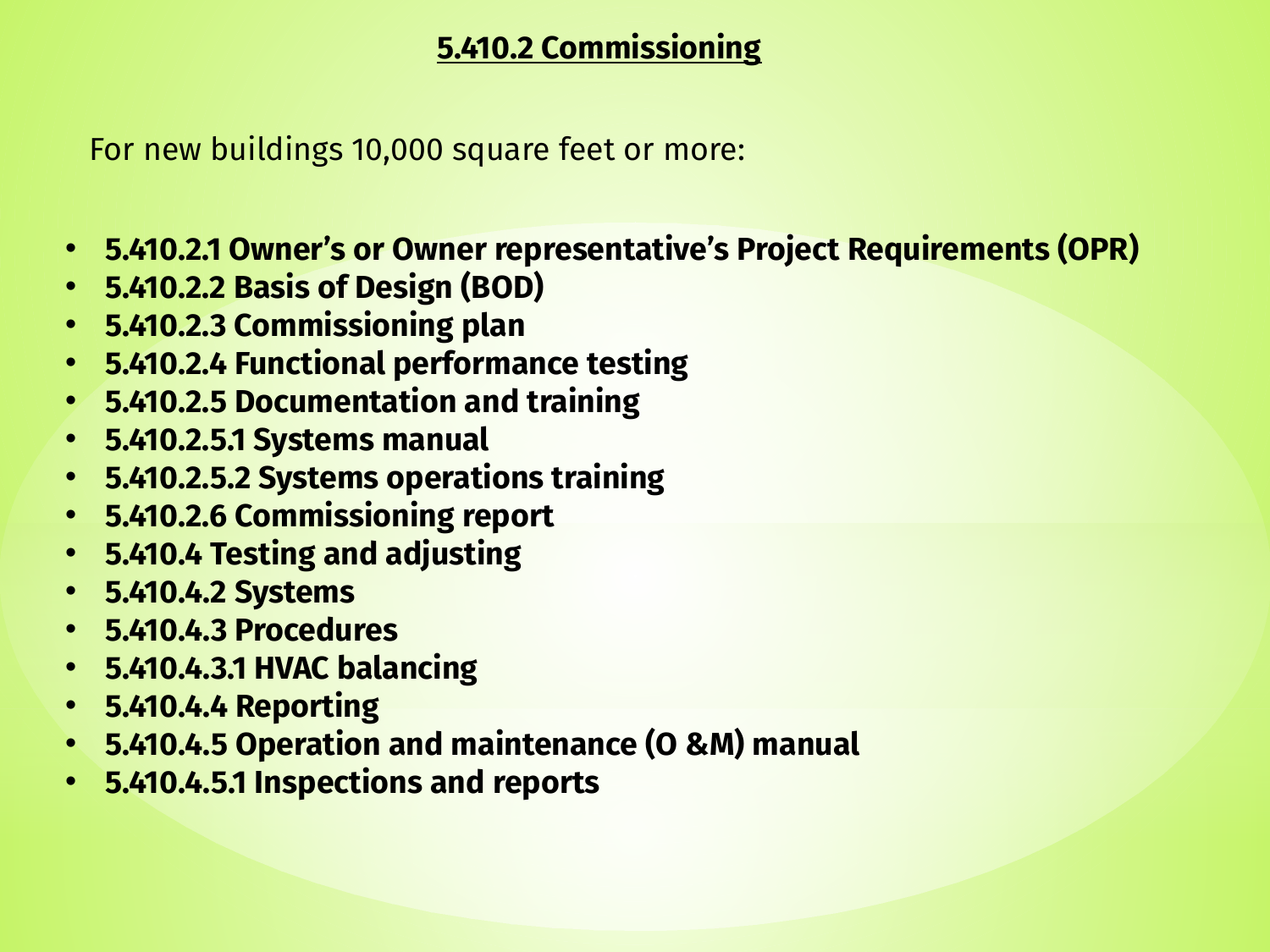

5.410.2 Commissioning
For new buildings 10,000 square feet or more:
5.410.2.1 Owner’s or Owner representative’s Project Requirements (OPR)
5.410.2.2 Basis of Design (BOD)
5.410.2.3 Commissioning plan
5.410.2.4 Functional performance testing
5.410.2.5 Documentation and training
5.410.2.5.1 Systems manual
5.410.2.5.2 Systems operations training
5.410.2.6 Commissioning report
5.410.4 Testing and adjusting
5.410.4.2 Systems
5.410.4.3 Procedures
5.410.4.3.1 HVAC balancing
5.410.4.4 Reporting
5.410.4.5 Operation and maintenance (O &M) manual
5.410.4.5.1 Inspections and reports